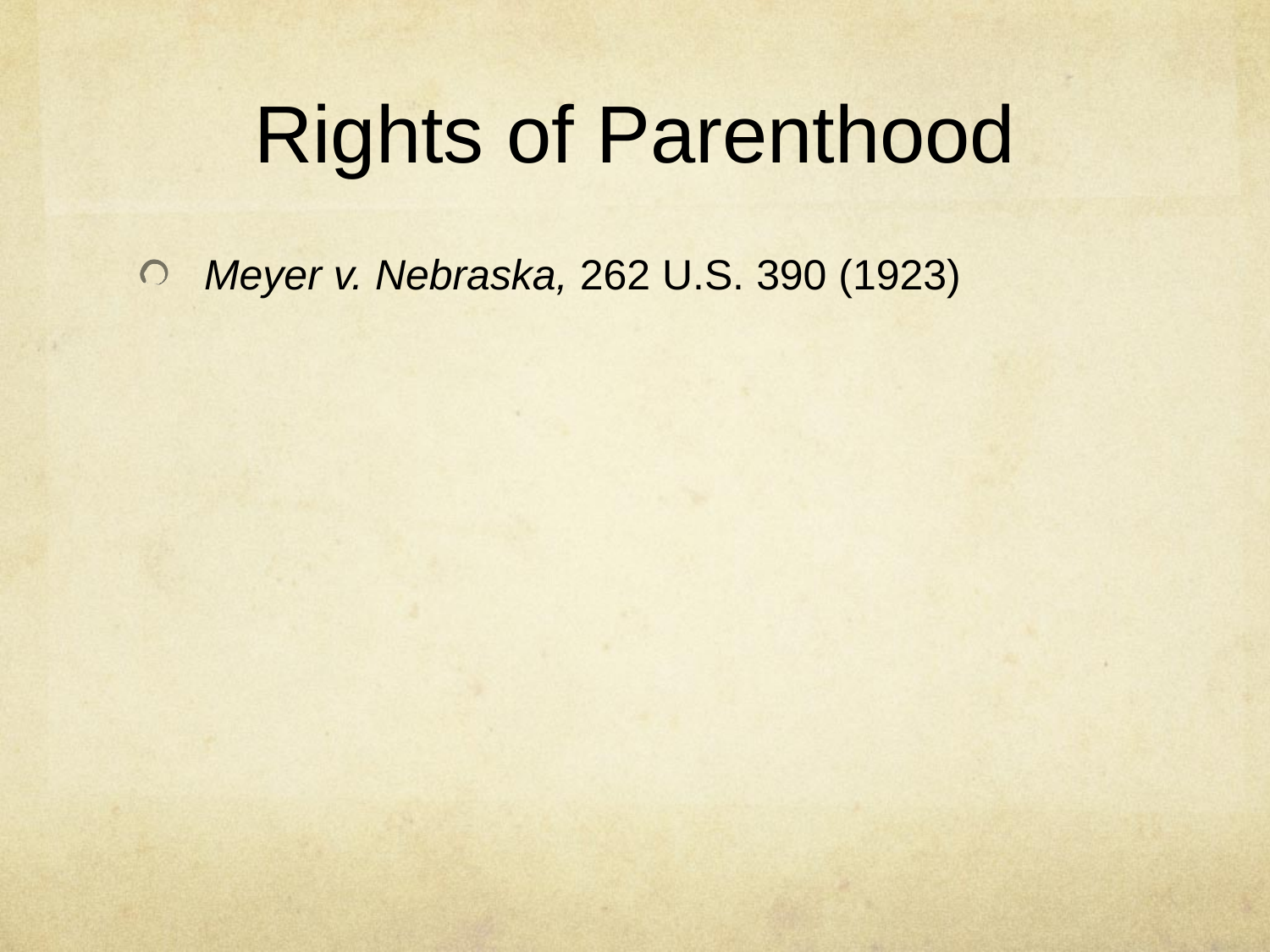

# Rights of Parenthood
Meyer v. Nebraska, 262 U.S. 390 (1923)